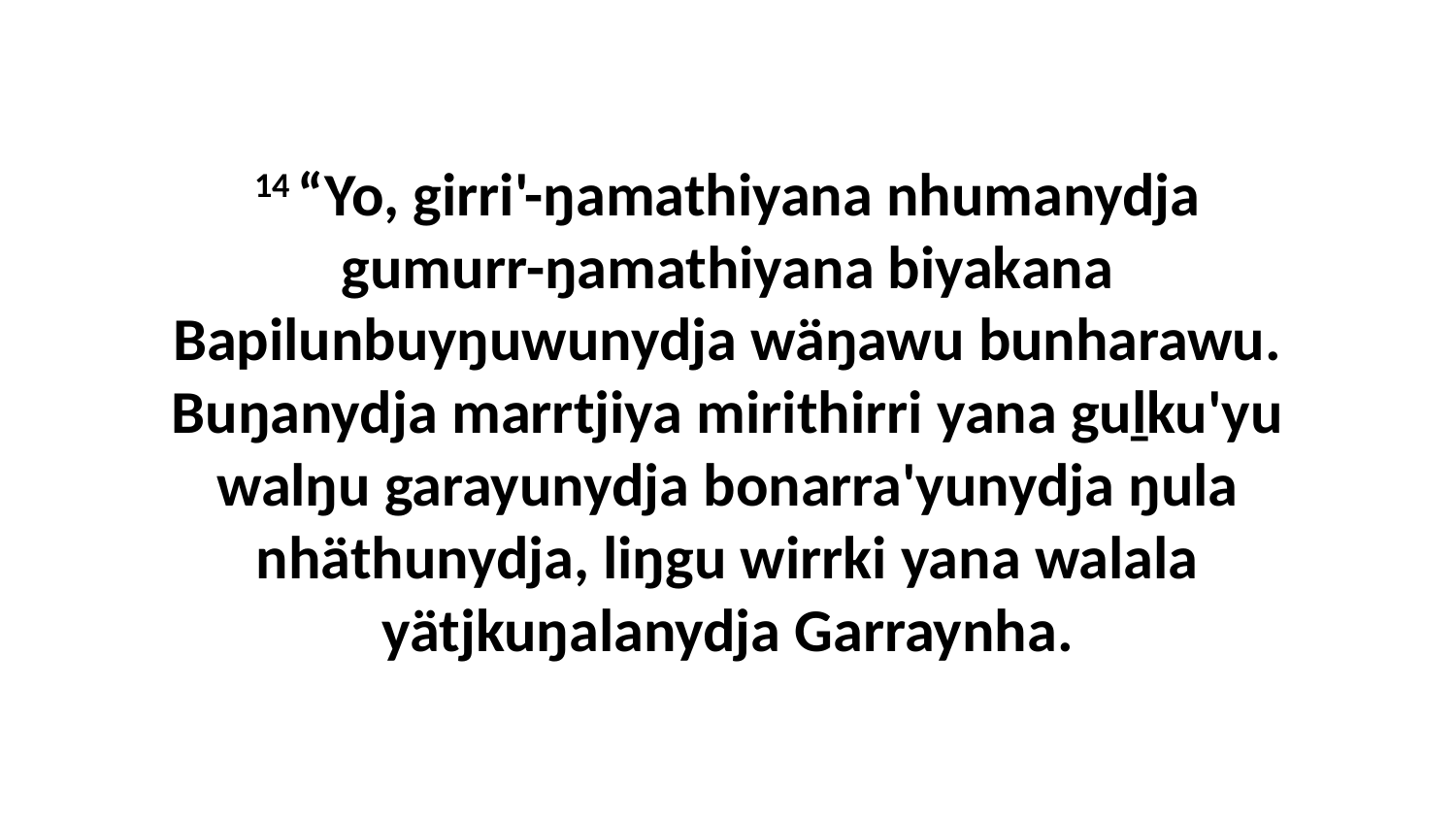

14 “Yo, girri'-ŋamathiyana nhumanydja gumurr-ŋamathiyana biyakana Bapilunbuyŋuwunydja wäŋawu bunharawu. Buŋanydja marrtjiya mirithirri yana guḻku'yu walŋu garayunydja bonarra'yunydja ŋula nhäthunydja, liŋgu wirrki yana walala yätjkuŋalanydja Garraynha.